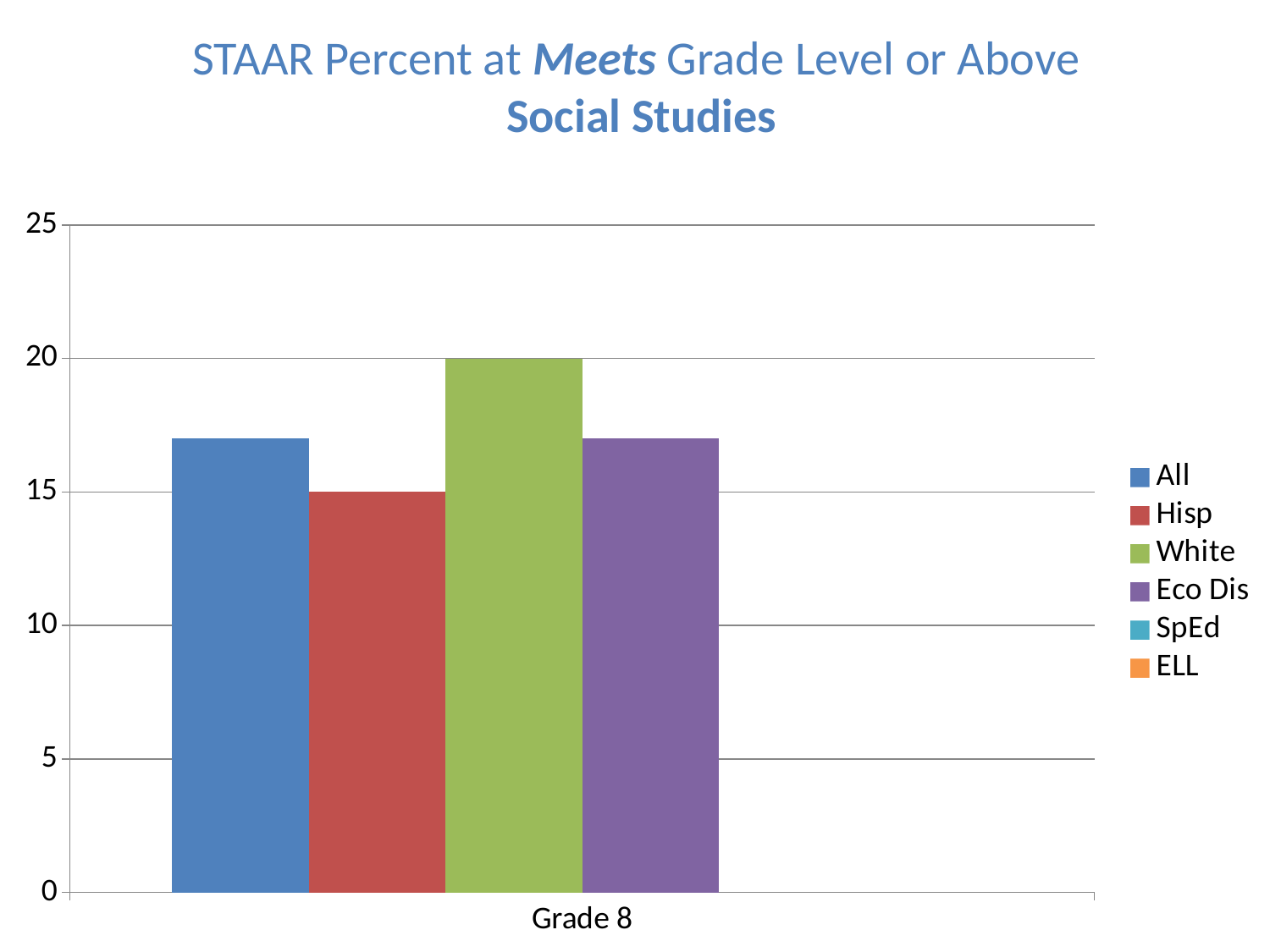

STAAR Percent at Meets Grade Level or Above
 Social Studies

### Chart

| Category | All | Hisp | White | Eco Dis | SpEd | ELL |
|---|---|---|---|---|---|---|
| Grade 8 | 17.0 | 15.0 | 20.0 | 17.0 | None | None |